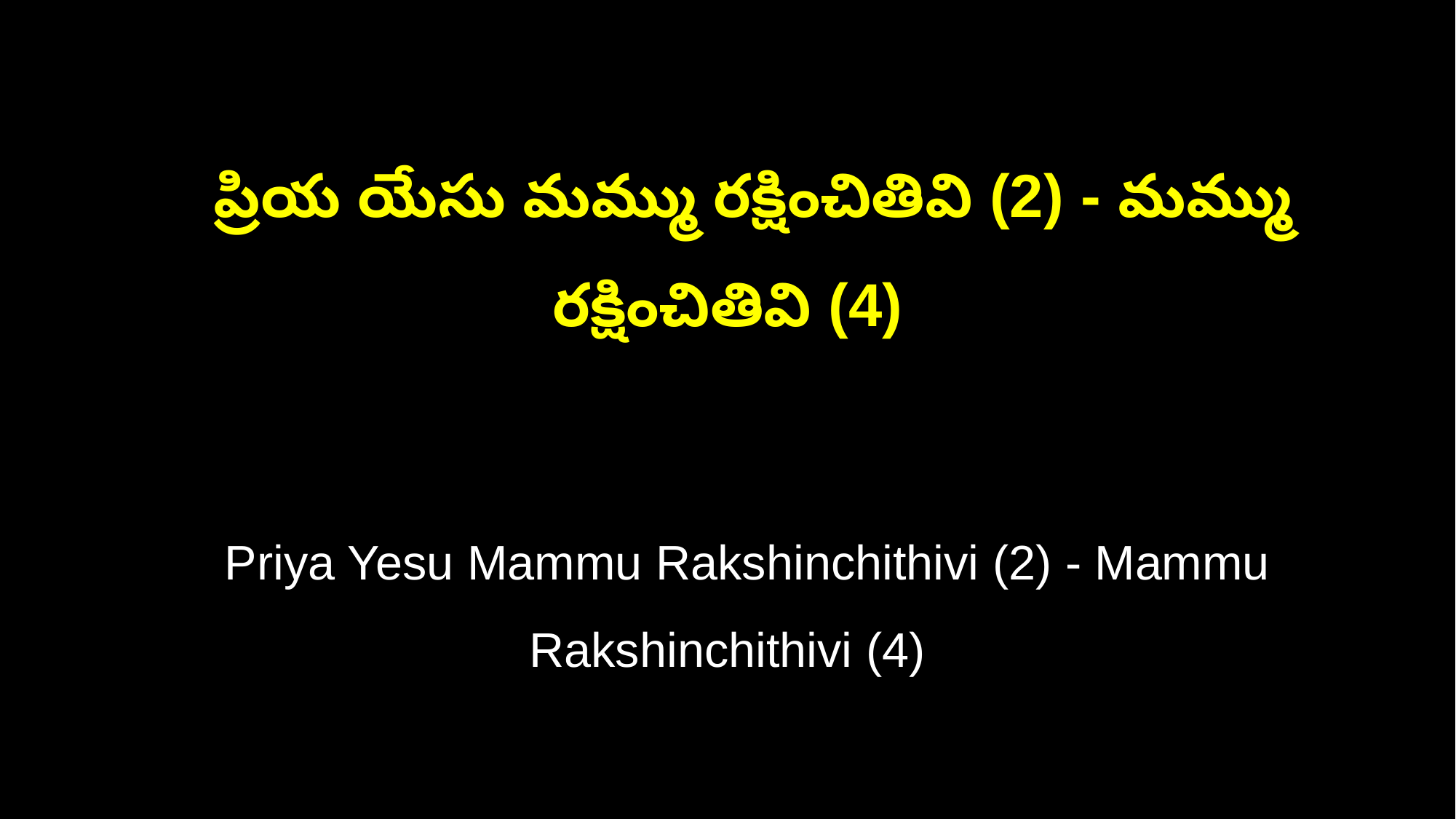

ప్రియ యేసు మమ్ము రక్షించితివి (2) - మమ్ము రక్షించితివి (4)
   Priya Yesu Mammu Rakshinchithivi (2) - Mammu Rakshinchithivi (4)